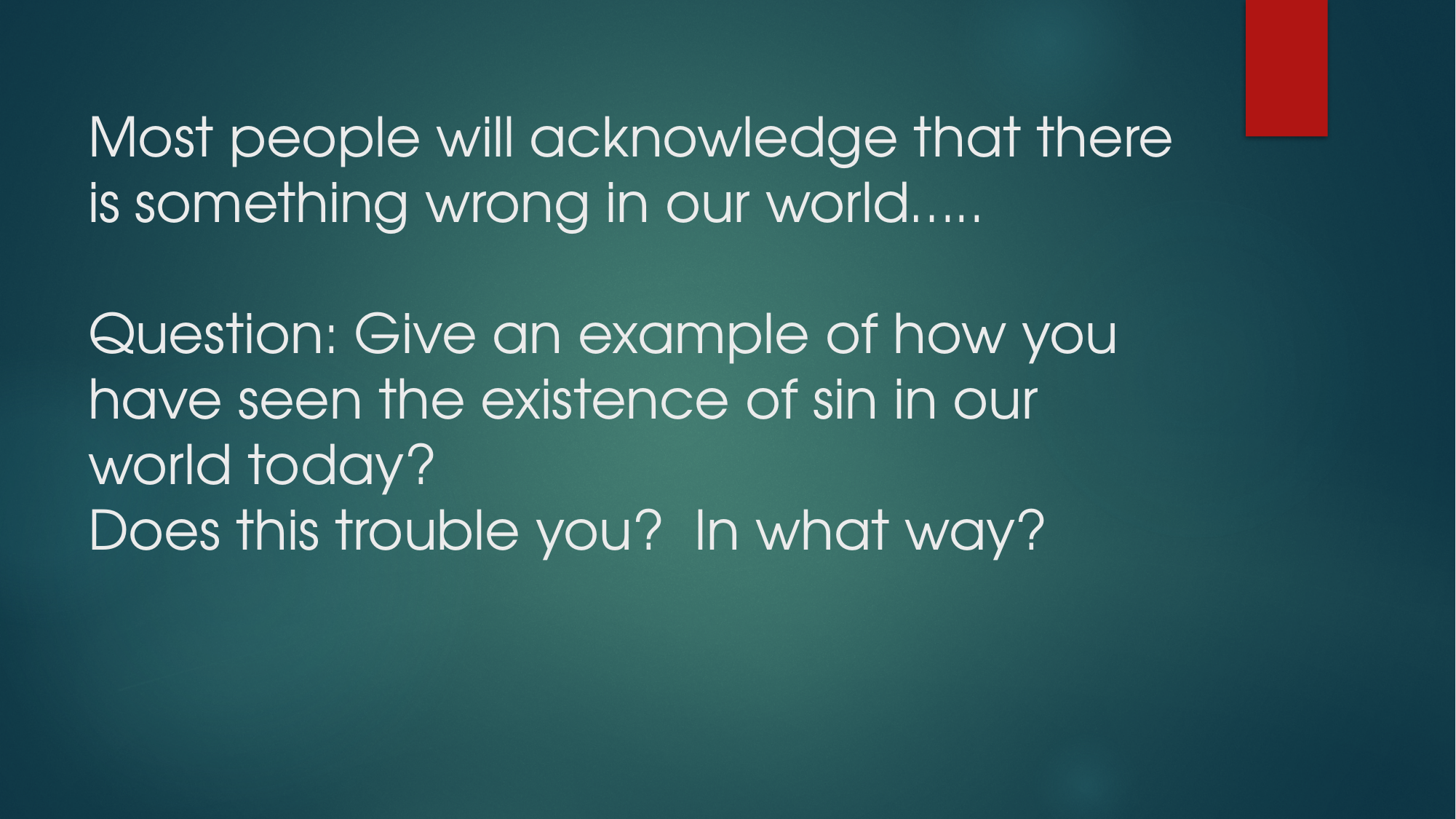

# Most people will acknowledge that there is something wrong in our world….. Question: Give an example of how you have seen the existence of sin in our world today? Does this trouble you?  In what way?